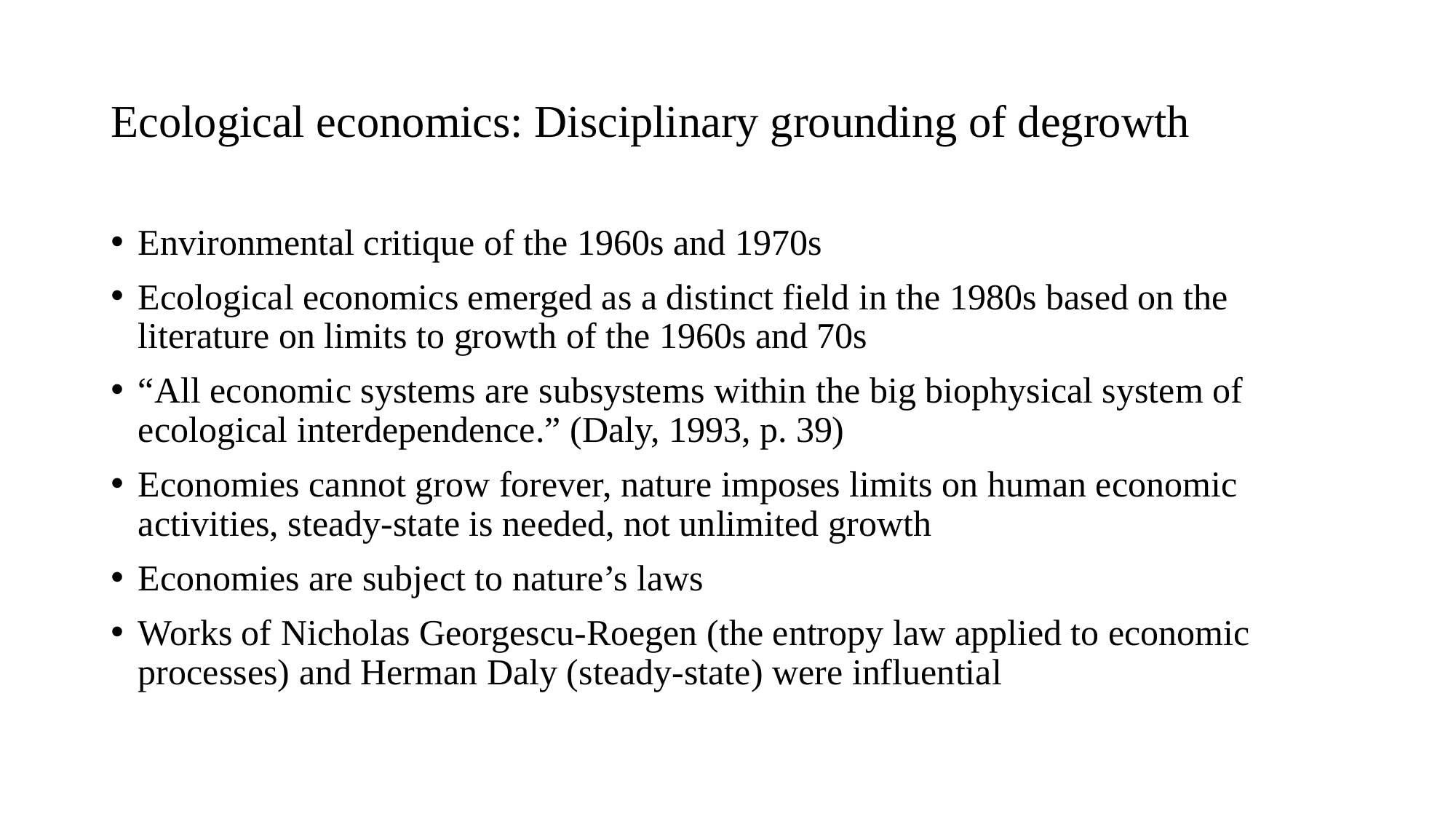

# Ecological economics: Disciplinary grounding of degrowth
Environmental critique of the 1960s and 1970s
Ecological economics emerged as a distinct field in the 1980s based on the literature on limits to growth of the 1960s and 70s
“All economic systems are subsystems within the big biophysical system of ecological interdependence.” (Daly, 1993, p. 39)
Economies cannot grow forever, nature imposes limits on human economic activities, steady-state is needed, not unlimited growth
Economies are subject to nature’s laws
Works of Nicholas Georgescu-Roegen (the entropy law applied to economic processes) and Herman Daly (steady-state) were influential